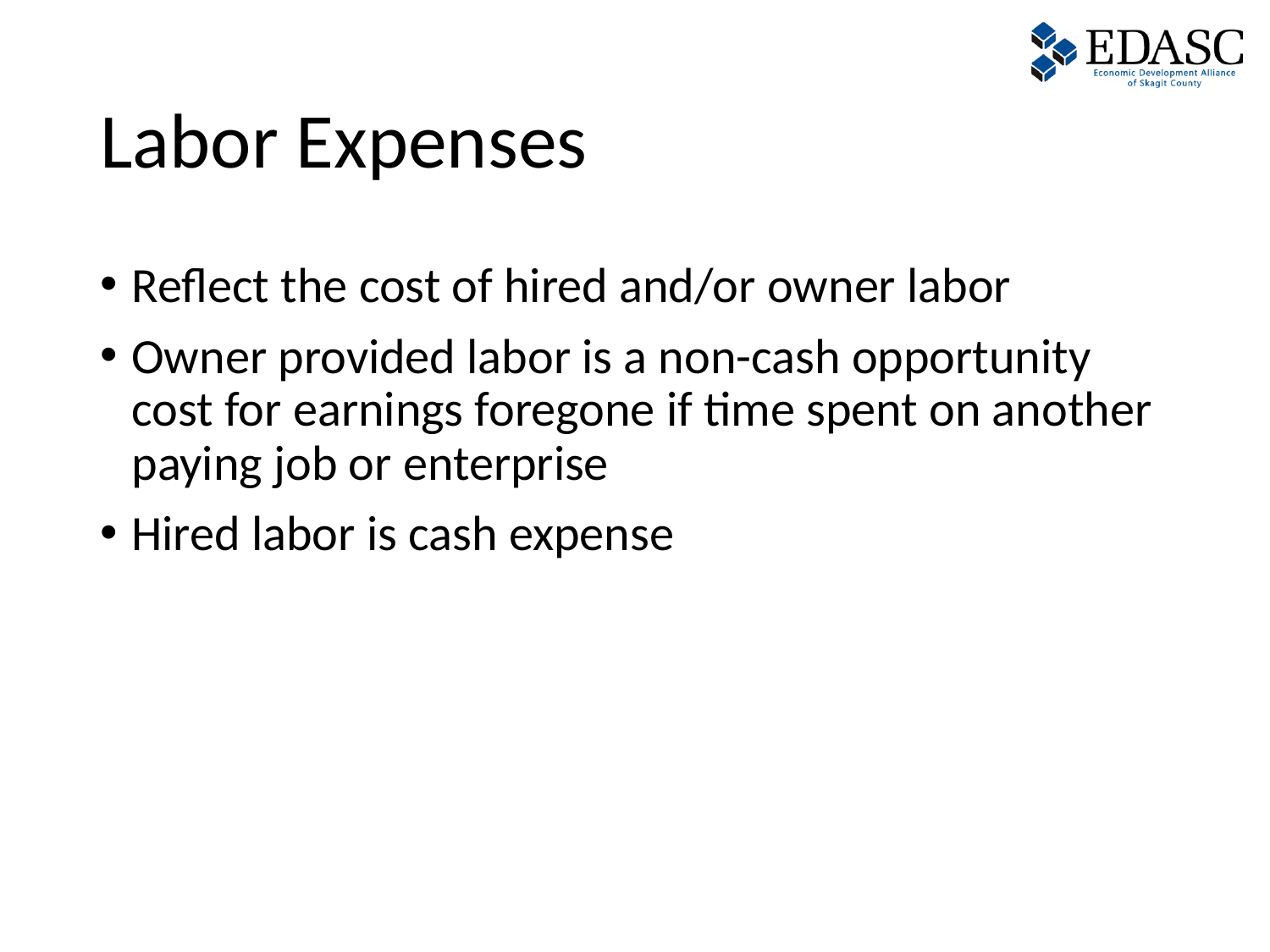

# Labor Expenses
Reflect the cost of hired and/or owner labor
Owner provided labor is a non-cash opportunity cost for earnings foregone if time spent on another paying job or enterprise
Hired labor is cash expense